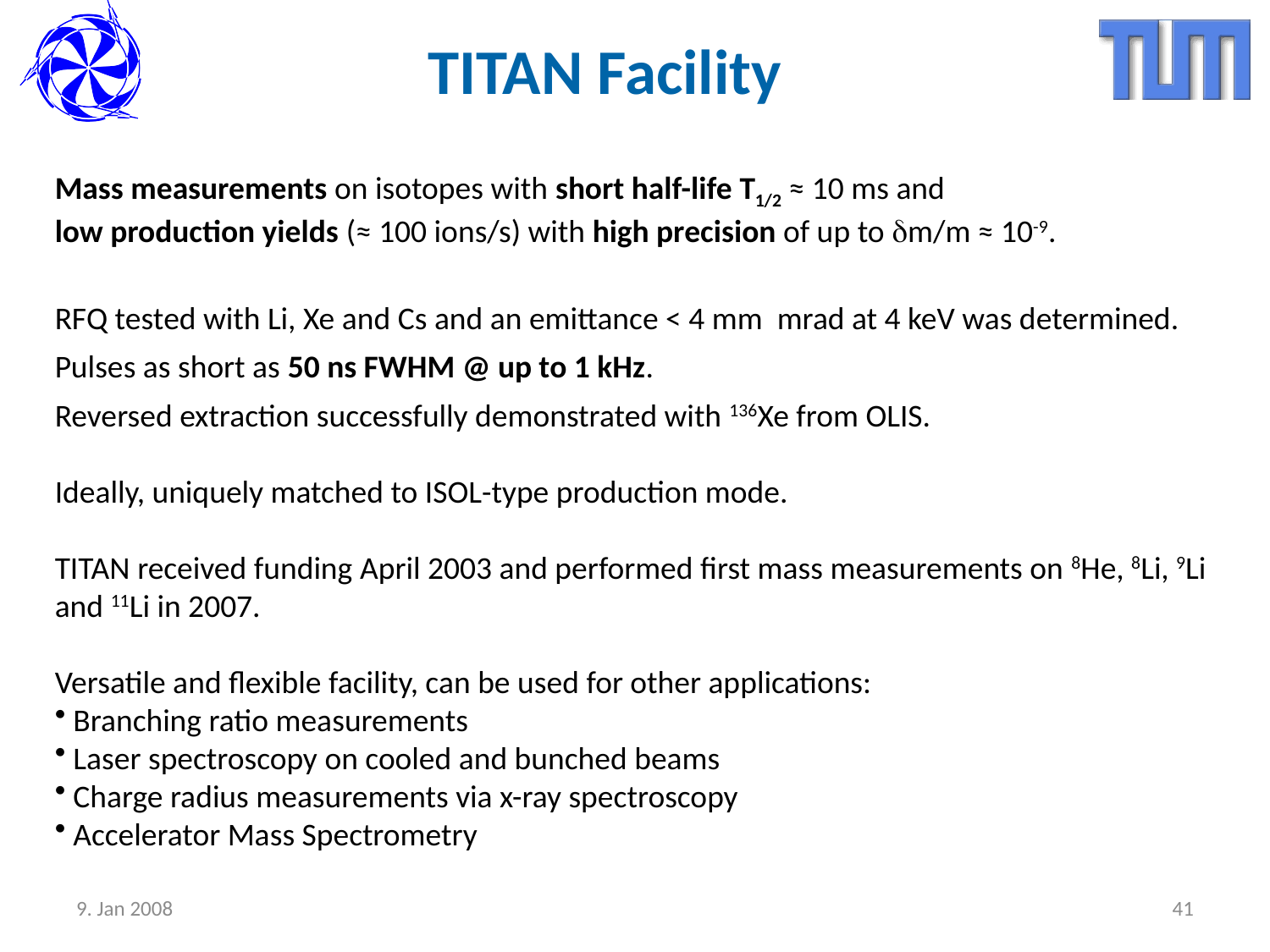

# TITAN Facility
Mass measurements on isotopes with short half-life T1/2 ≈ 10 ms and
low production yields (≈ 100 ions/s) with high precision of up to δm/m ≈ 10-9.

RFQ tested with Li, Xe and Cs and an emittance < 4 mm  mrad at 4 keV was determined.
Pulses as short as 50 ns FWHM @ up to 1 kHz.
Reversed extraction successfully demonstrated with 136Xe from OLIS.

Ideally, uniquely matched to ISOL-type production mode.

TITAN received funding April 2003 and performed first mass measurements on 8He, 8Li, 9Li and 11Li in 2007.

Versatile and flexible facility, can be used for other applications:
 Branching ratio measurements
 Laser spectroscopy on cooled and bunched beams
 Charge radius measurements via x-ray spectroscopy
 Accelerator Mass Spectrometry

9. Jan 2008
41